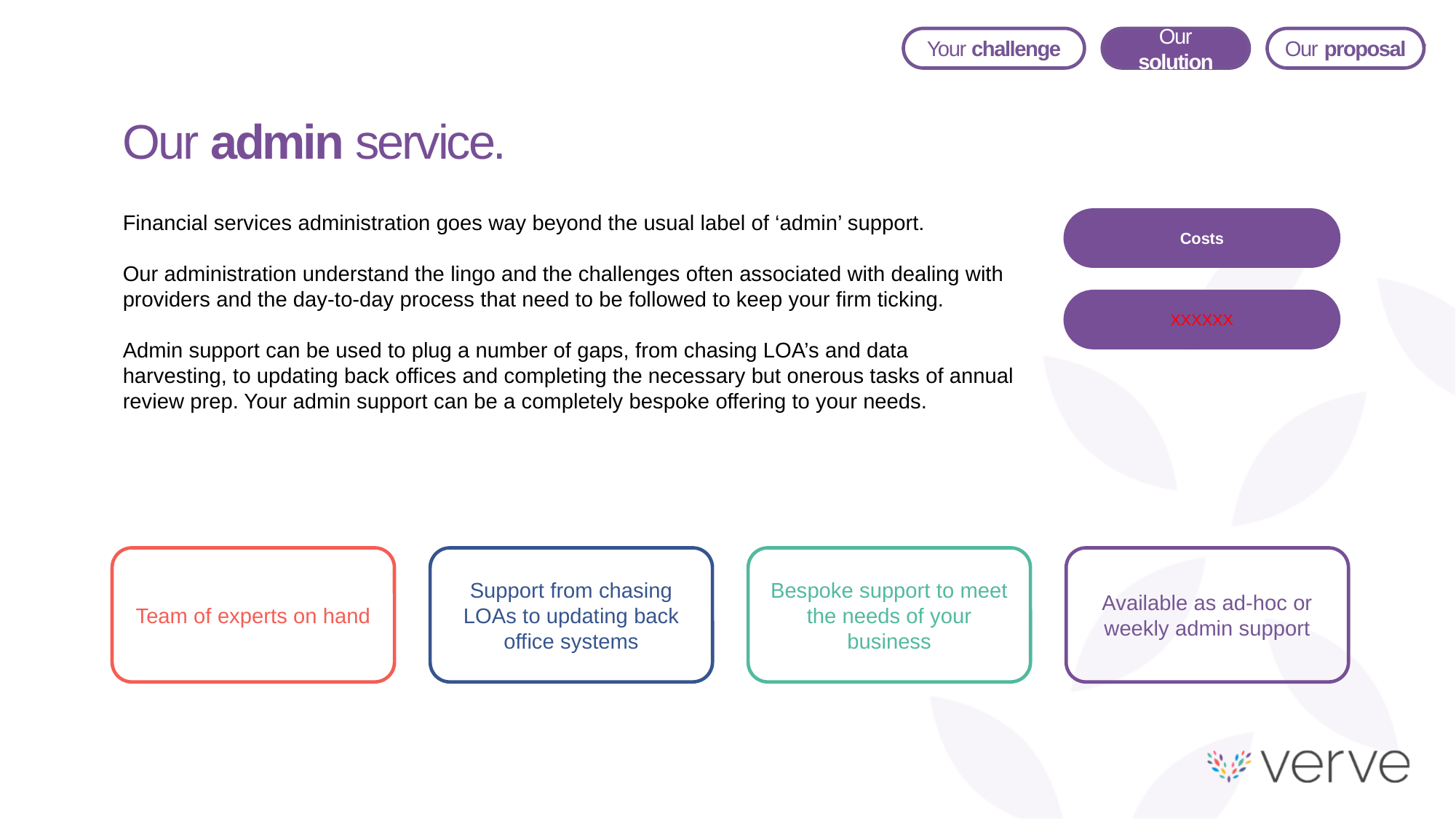

Our solution
Our proposal
Your challenge
Our admin service.
Financial services administration goes way beyond the usual label of ‘admin’ support.

Our administration understand the lingo and the challenges often associated with dealing with providers and the day-to-day process that need to be followed to keep your firm ticking.

Admin support can be used to plug a number of gaps, from chasing LOA’s and data harvesting, to updating back offices and completing the necessary but onerous tasks of annual review prep. Your admin support can be a completely bespoke offering to your needs.
Costs
XXXXXX
Team of experts on hand
Support from chasing LOAs to updating back office systems
Bespoke support to meet the needs of your business
Available as ad-hoc or weekly admin support